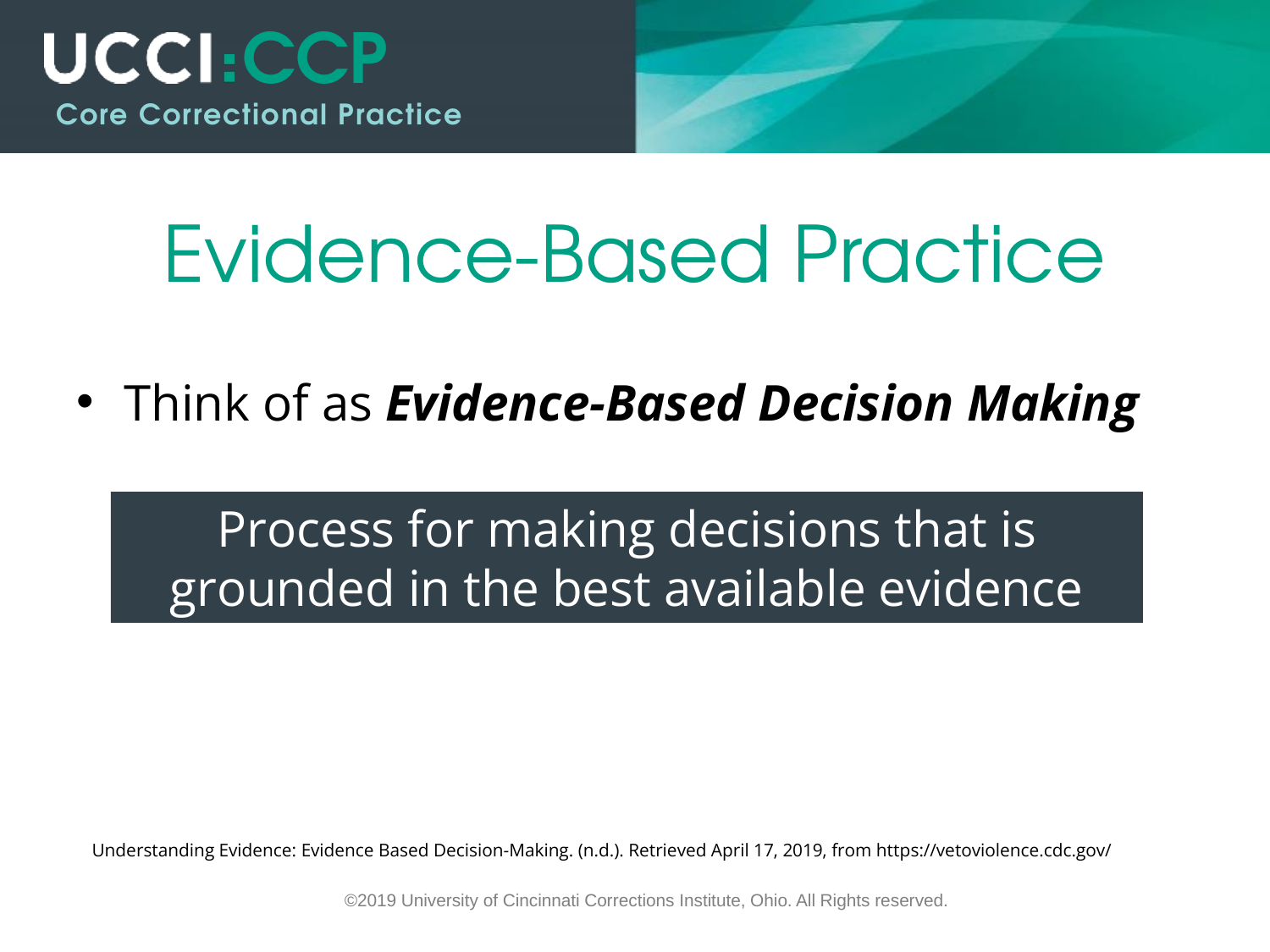

# Evidence-Based Practice
Think of as Evidence-Based Decision Making
Process for making decisions that is
grounded in the best available evidence
Understanding Evidence: Evidence Based Decision-Making. (n.d.). Retrieved April 17, 2019, from https://vetoviolence.cdc.gov/